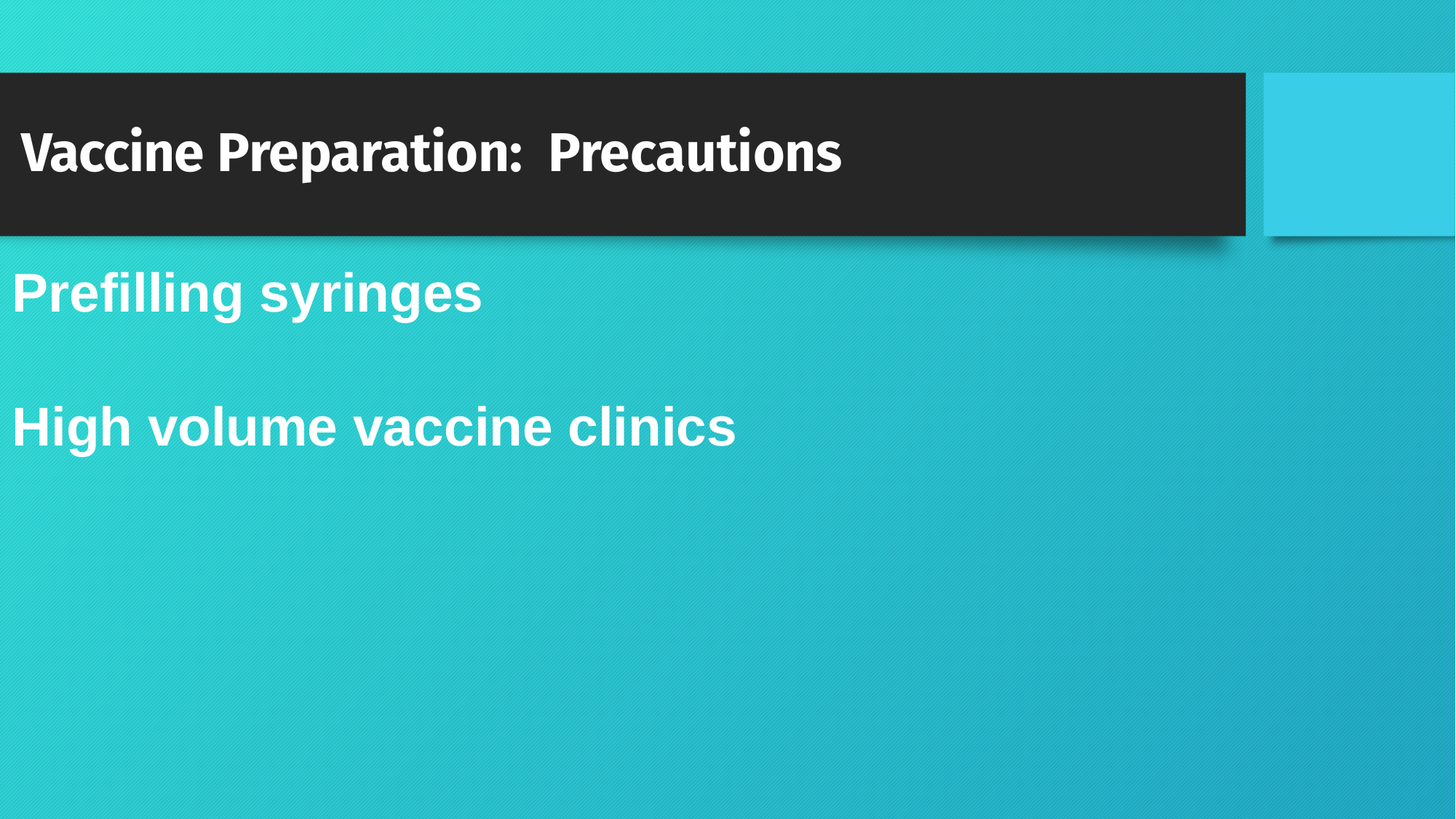

# Vaccine Preparation:  Precautions
Prefilling syringes

High volume vaccine clinics